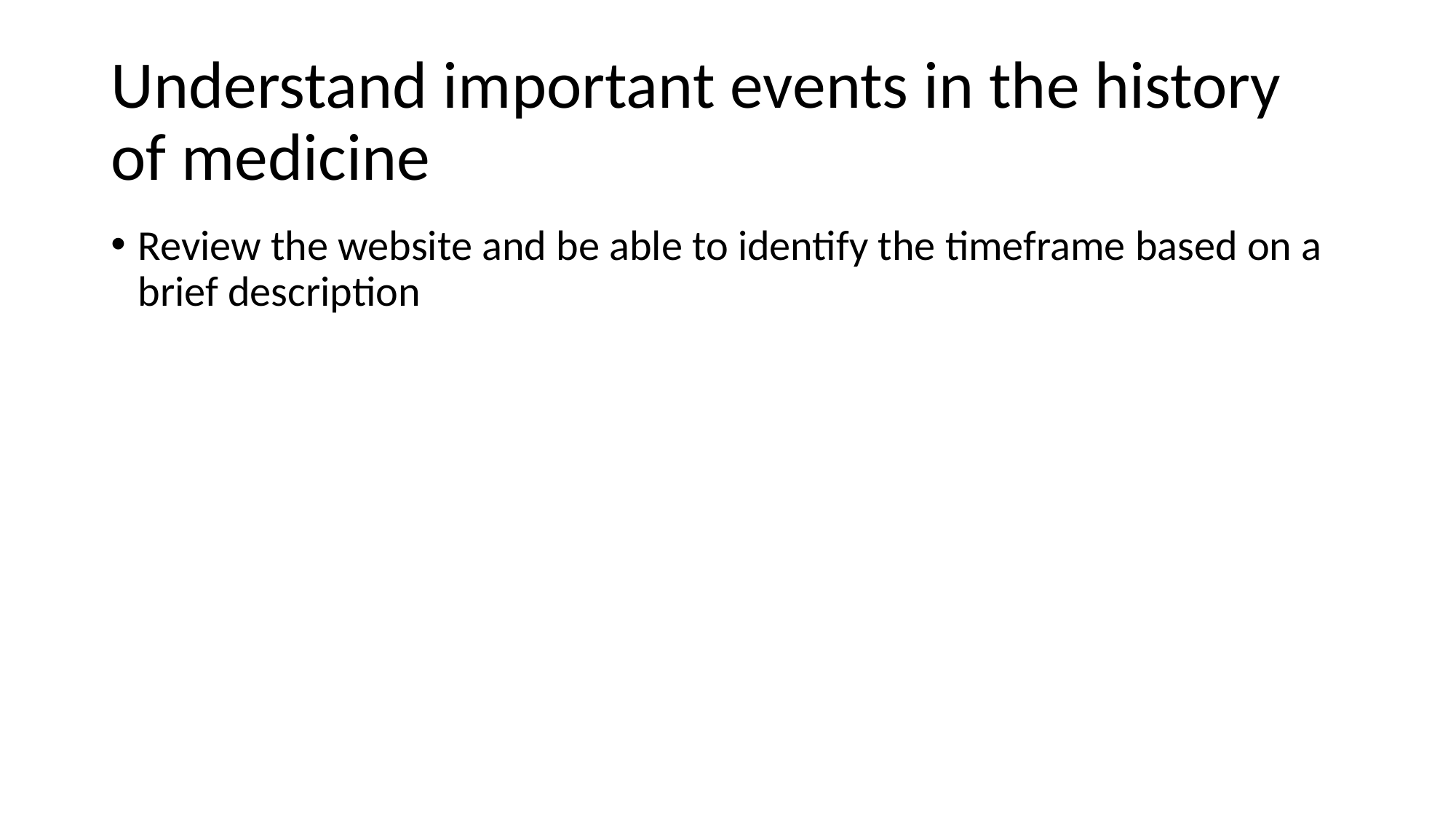

# Understand important events in the history of medicine
Review the website and be able to identify the timeframe based on a brief description